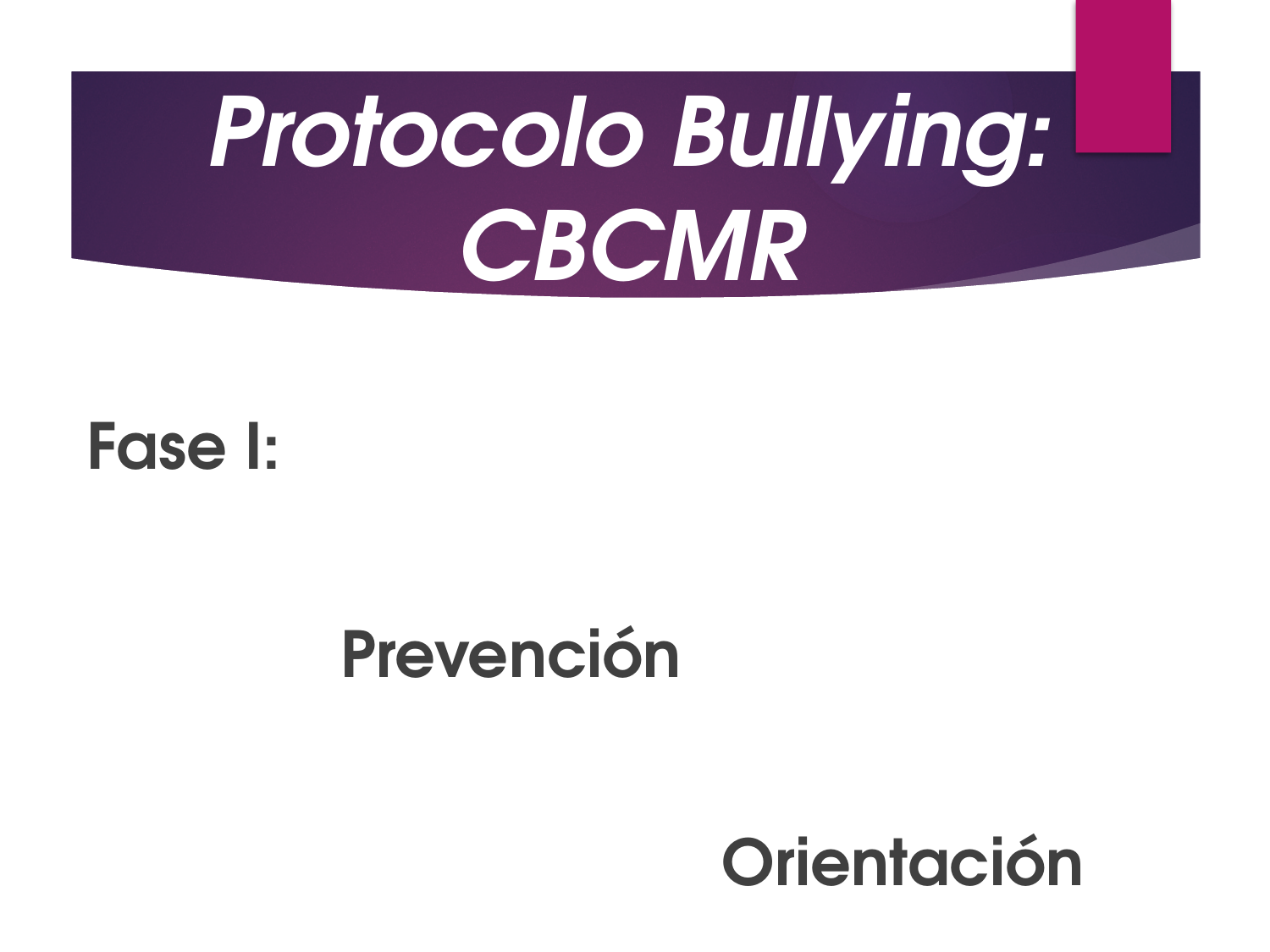

# Protocolo Bullying: CBCMR
Fase I:
		Prevención
					Orientación